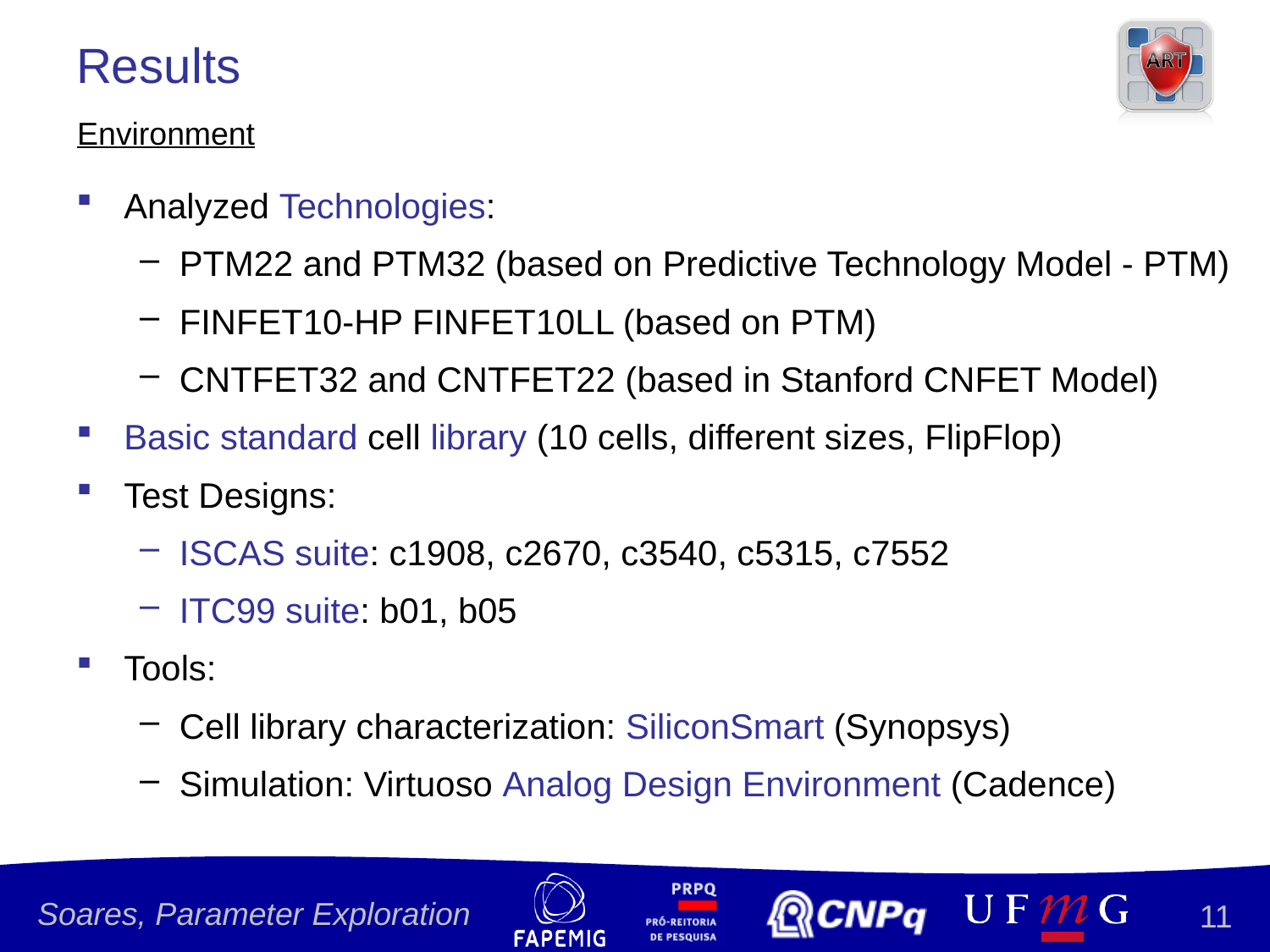

# Results
Environment
Analyzed Technologies:
PTM22 and PTM32 (based on Predictive Technology Model - PTM)
FINFET10-HP FINFET10LL (based on PTM)
CNTFET32 and CNTFET22 (based in Stanford CNFET Model)
Basic standard cell library (10 cells, different sizes, FlipFlop)
Test Designs:
ISCAS suite: c1908, c2670, c3540, c5315, c7552
ITC99 suite: b01, b05
Tools:
Cell library characterization: SiliconSmart (Synopsys)
Simulation: Virtuoso Analog Design Environment (Cadence)